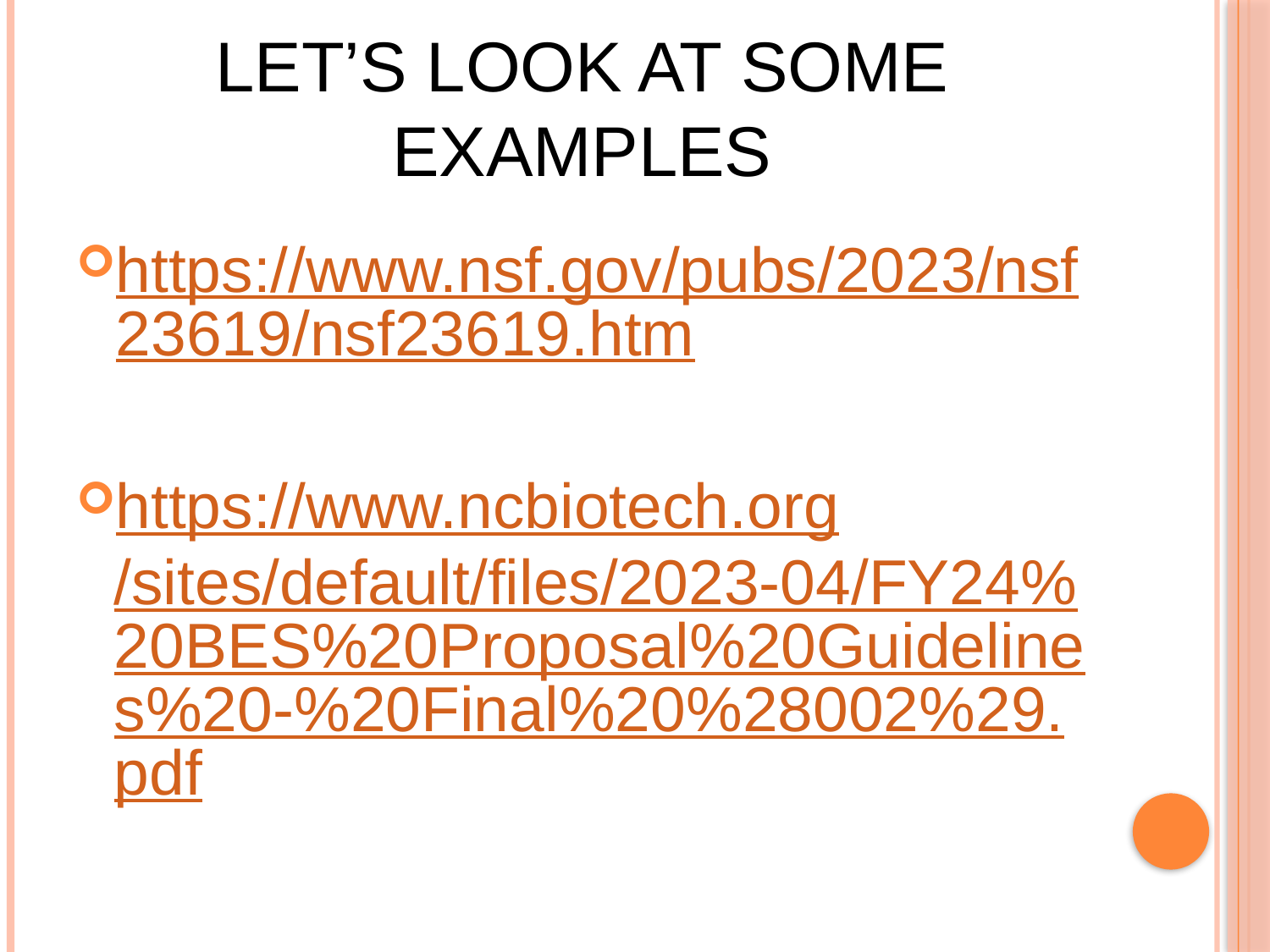

# Let’s Look at Some Examples
https://www.nsf.gov/pubs/2023/nsf23619/nsf23619.htm

https://www.ncbiotech.org/sites/default/files/2023-04/FY24%20BES%20Proposal%20Guidelines%20-%20Final%20%28002%29.pdf